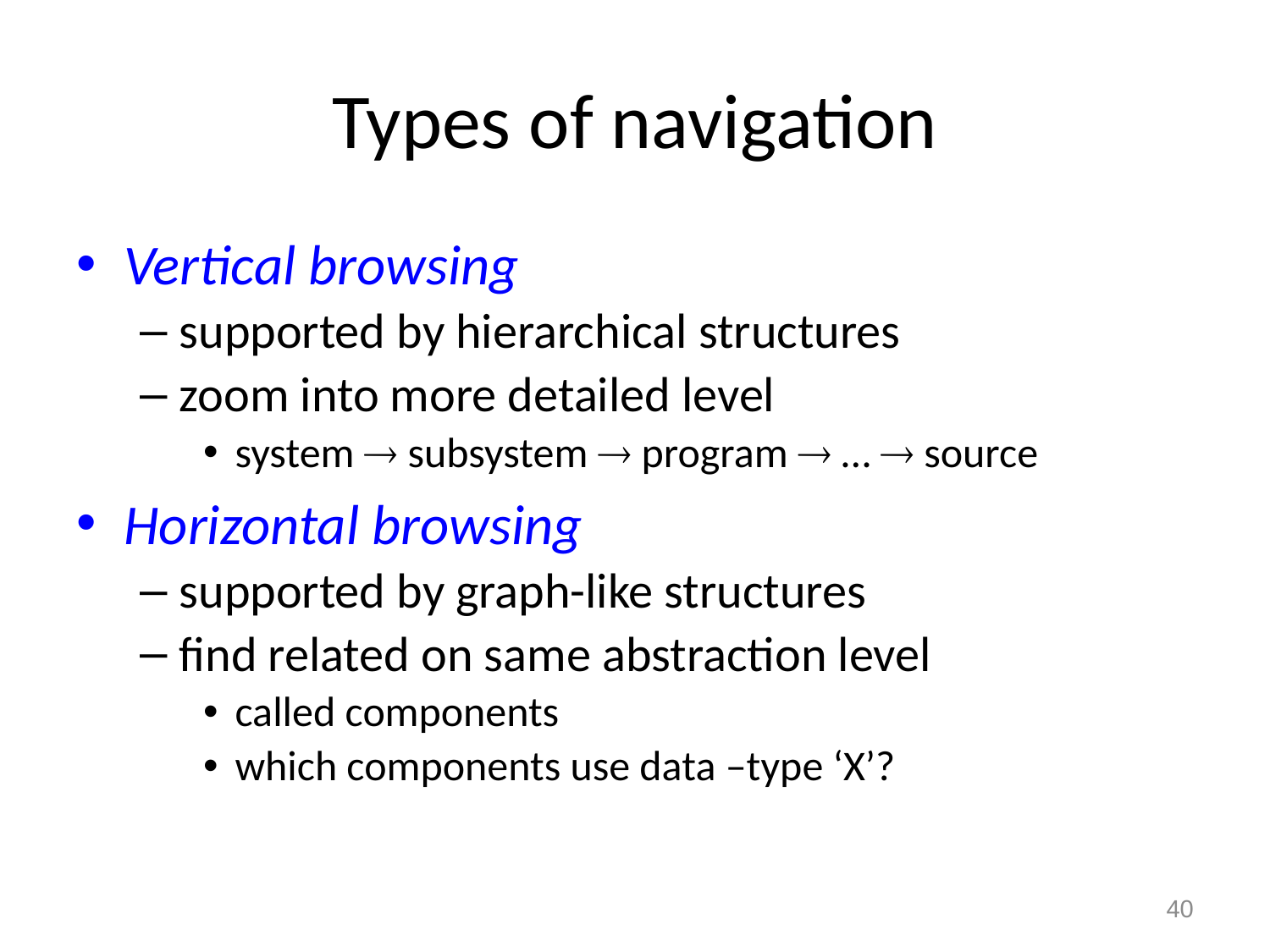

# Types of navigation
Vertical browsing
supported by hierarchical structures
zoom into more detailed level
system → subsystem → program → … → source
Horizontal browsing
supported by graph-like structures
find related on same abstraction level
called components
which components use data –type ‘X’?
40